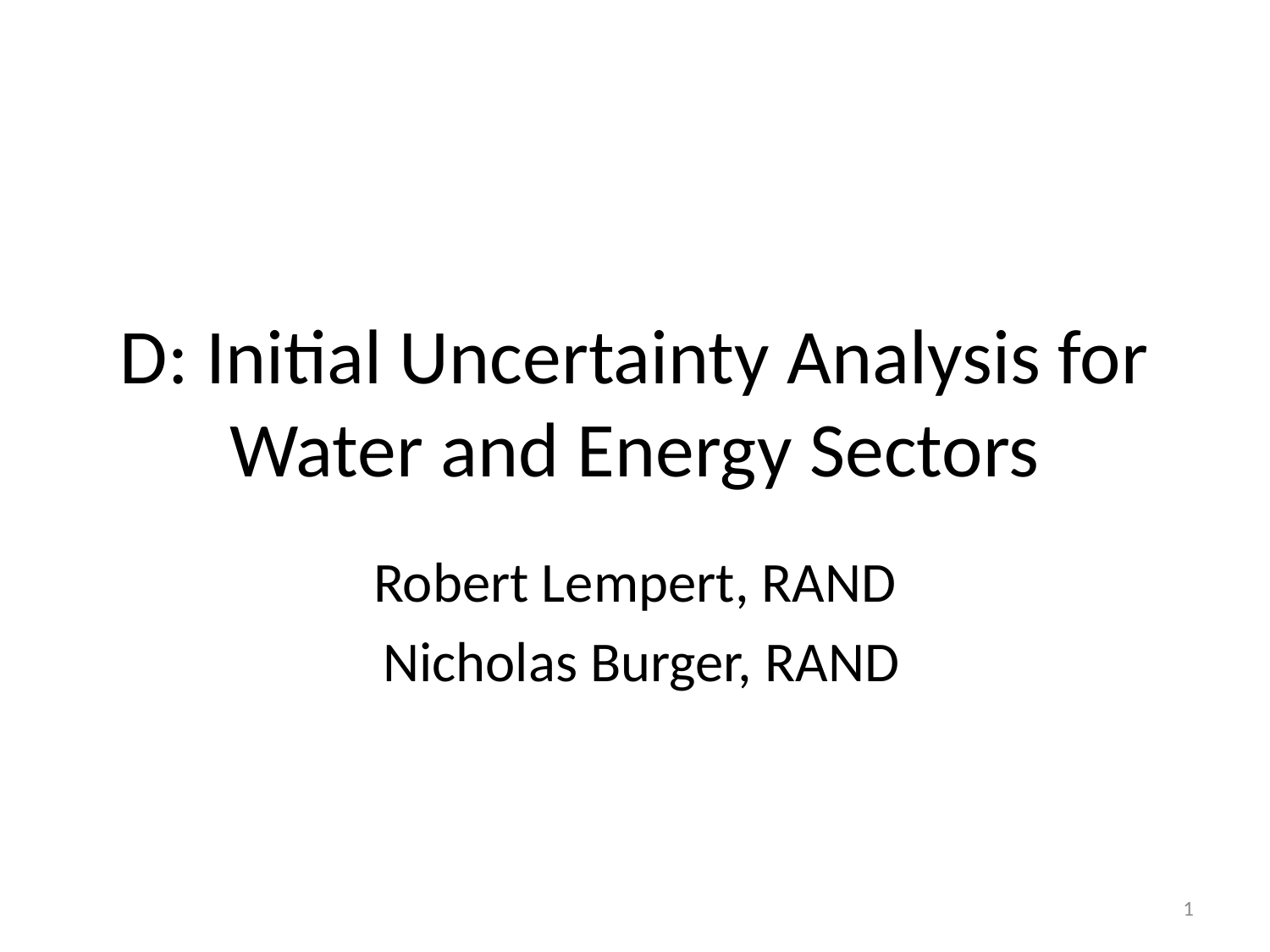

# D: Initial Uncertainty Analysis for Water and Energy Sectors
Robert Lempert, RAND
 Nicholas Burger, RAND
1